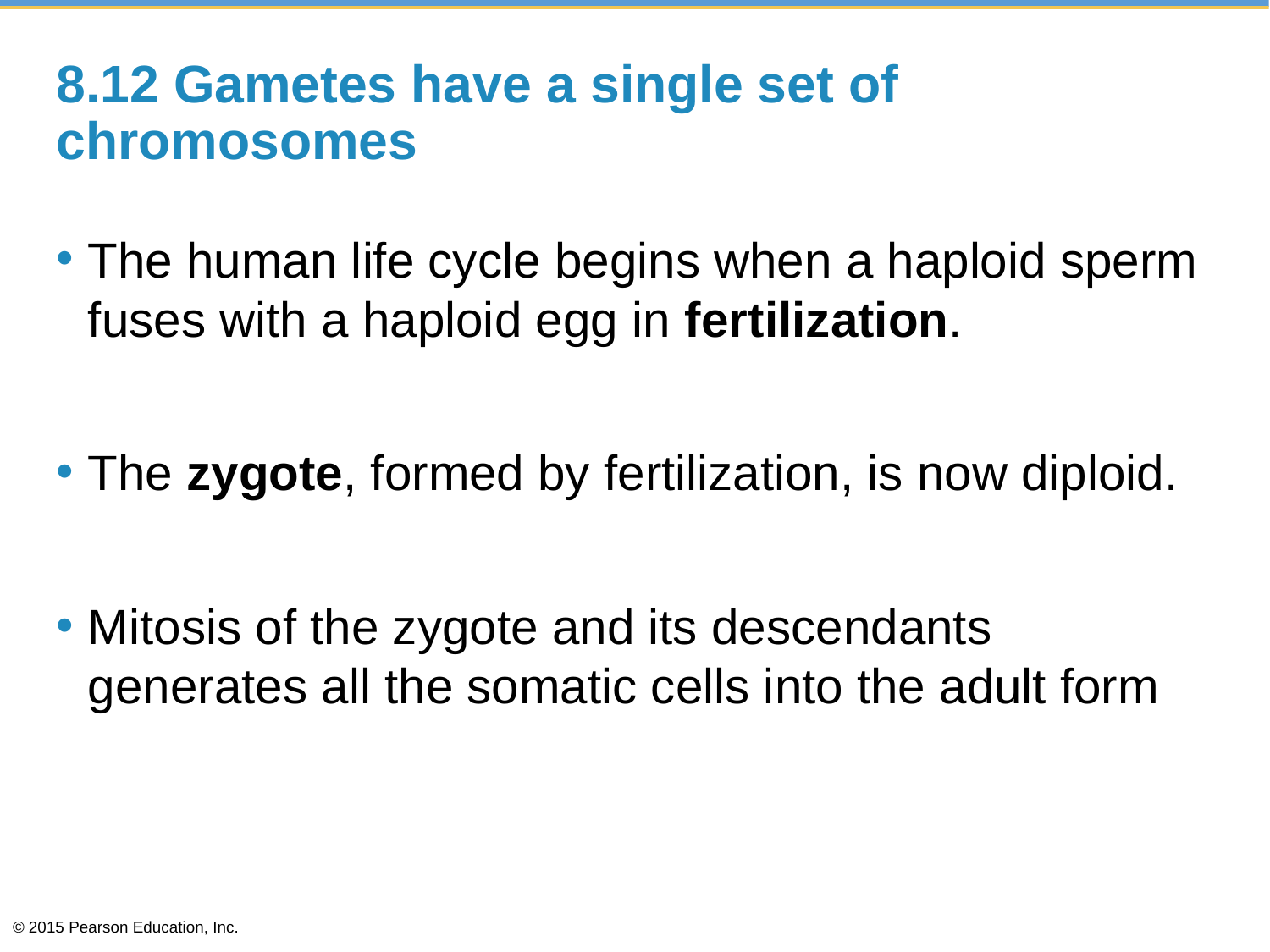

# 8.12 Gametes have a single set of chromosomes
The human life cycle begins when a haploid sperm fuses with a haploid egg in fertilization.

The zygote, formed by fertilization, is now diploid.

Mitosis of the zygote and its descendants generates all the somatic cells into the adult form
© 2015 Pearson Education, Inc.